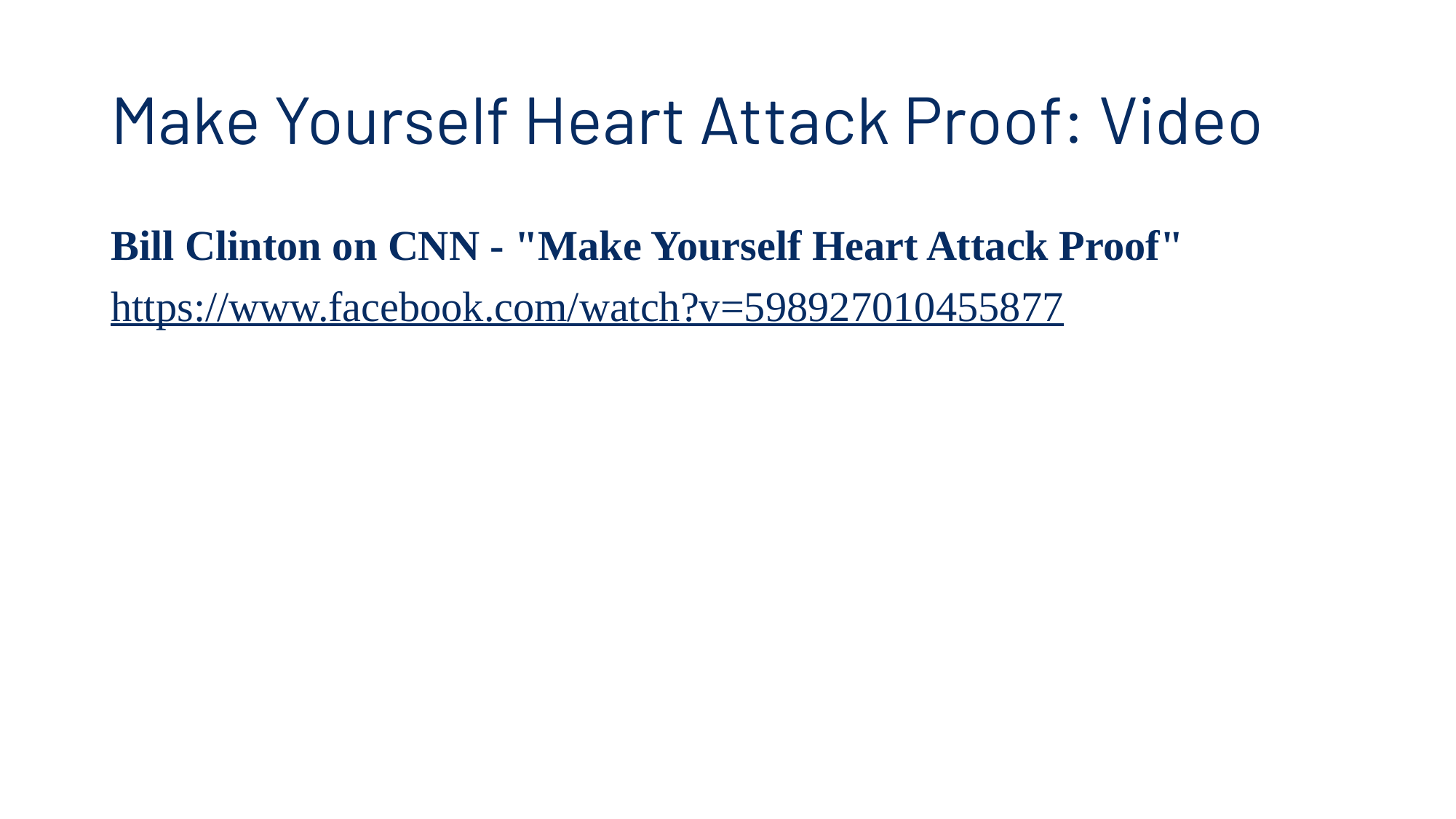

# Make Yourself Heart Attack Proof: Video
Bill Clinton on CNN - "Make Yourself Heart Attack Proof"
https://www.facebook.com/watch?v=598927010455877